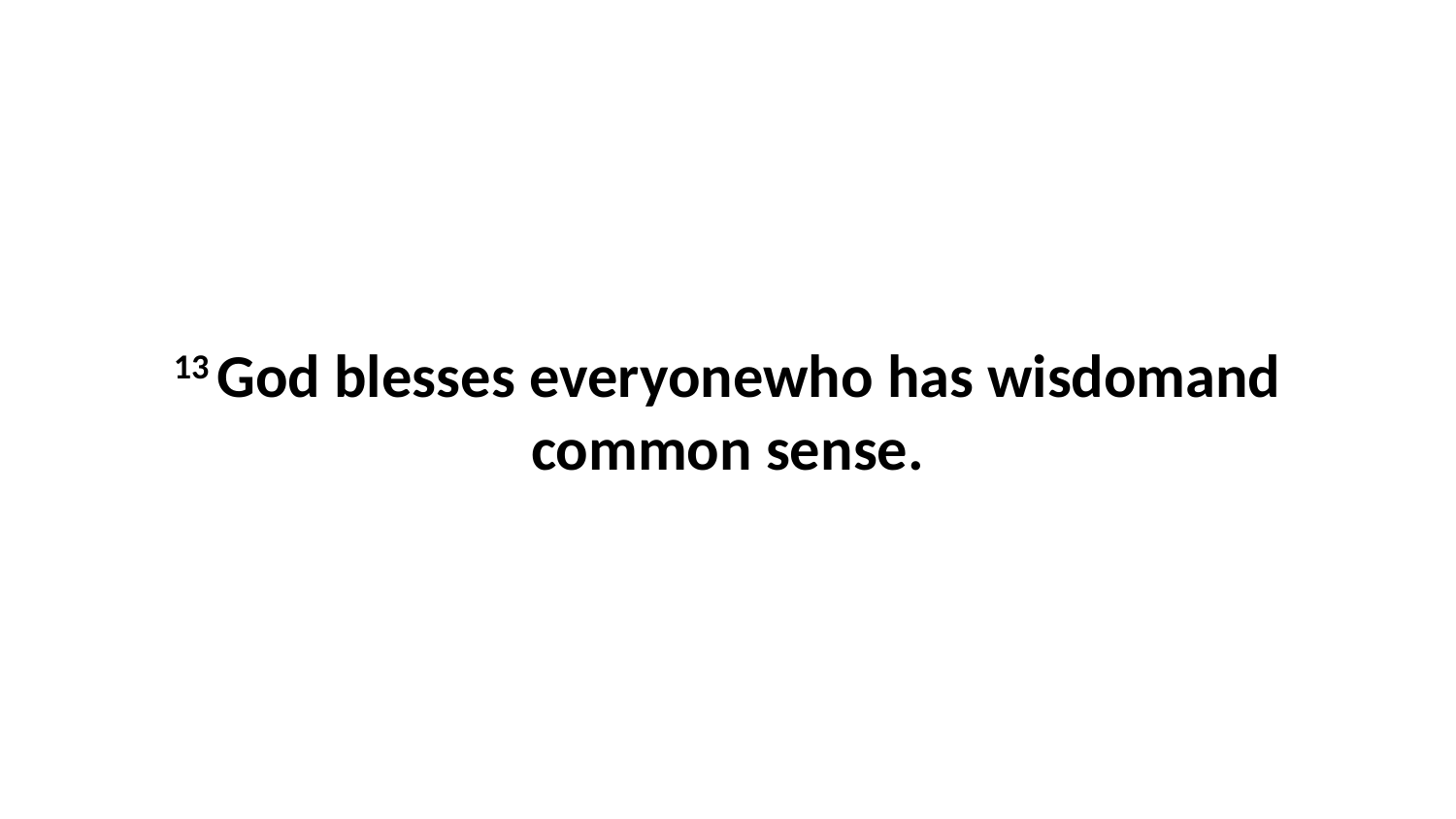

13 God blesses everyonewho has wisdomand common sense.